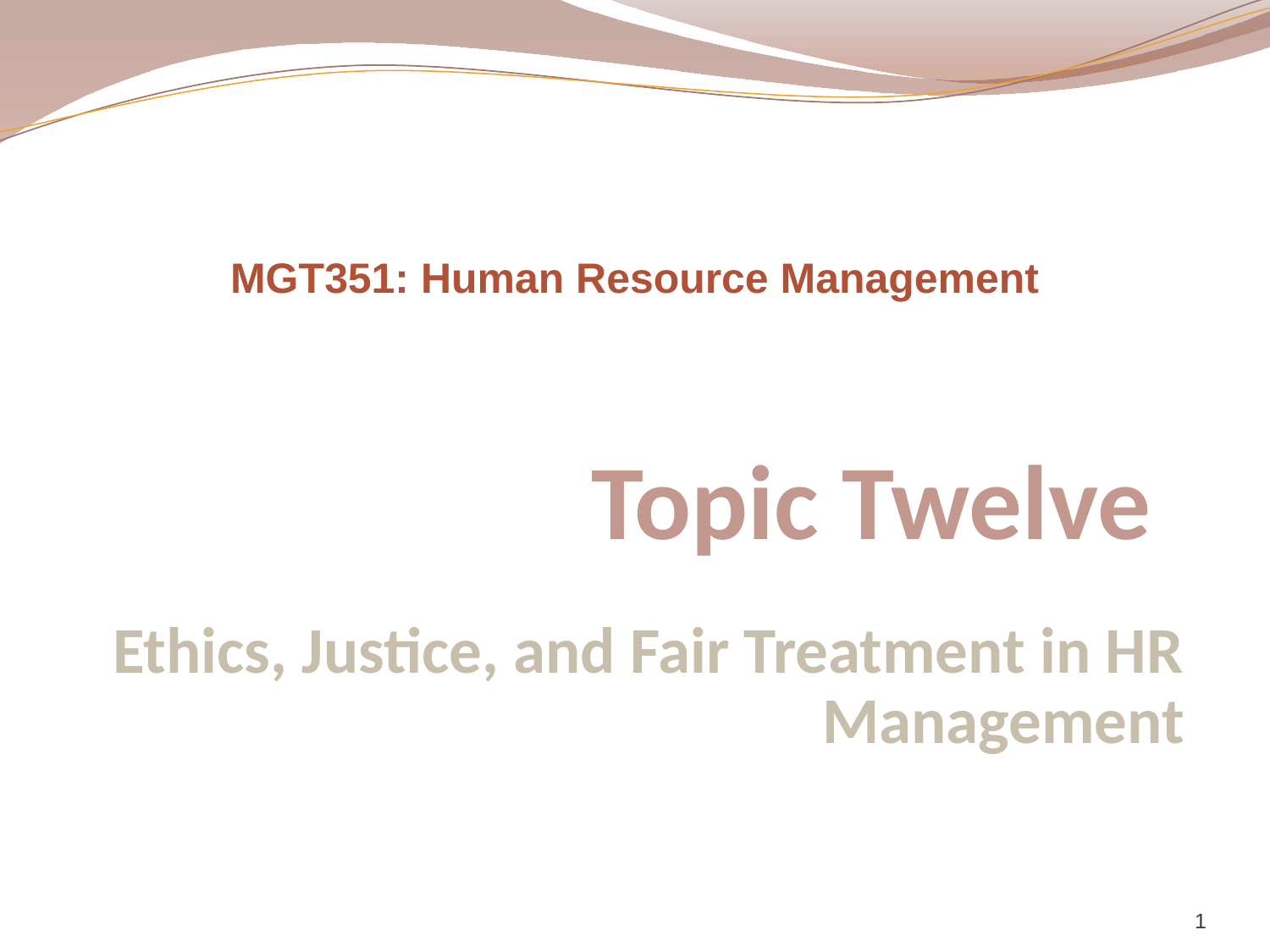

MGT351: Human Resource Management

Topic Twelve
# Ethics, Justice, and Fair Treatment in HR Management
1